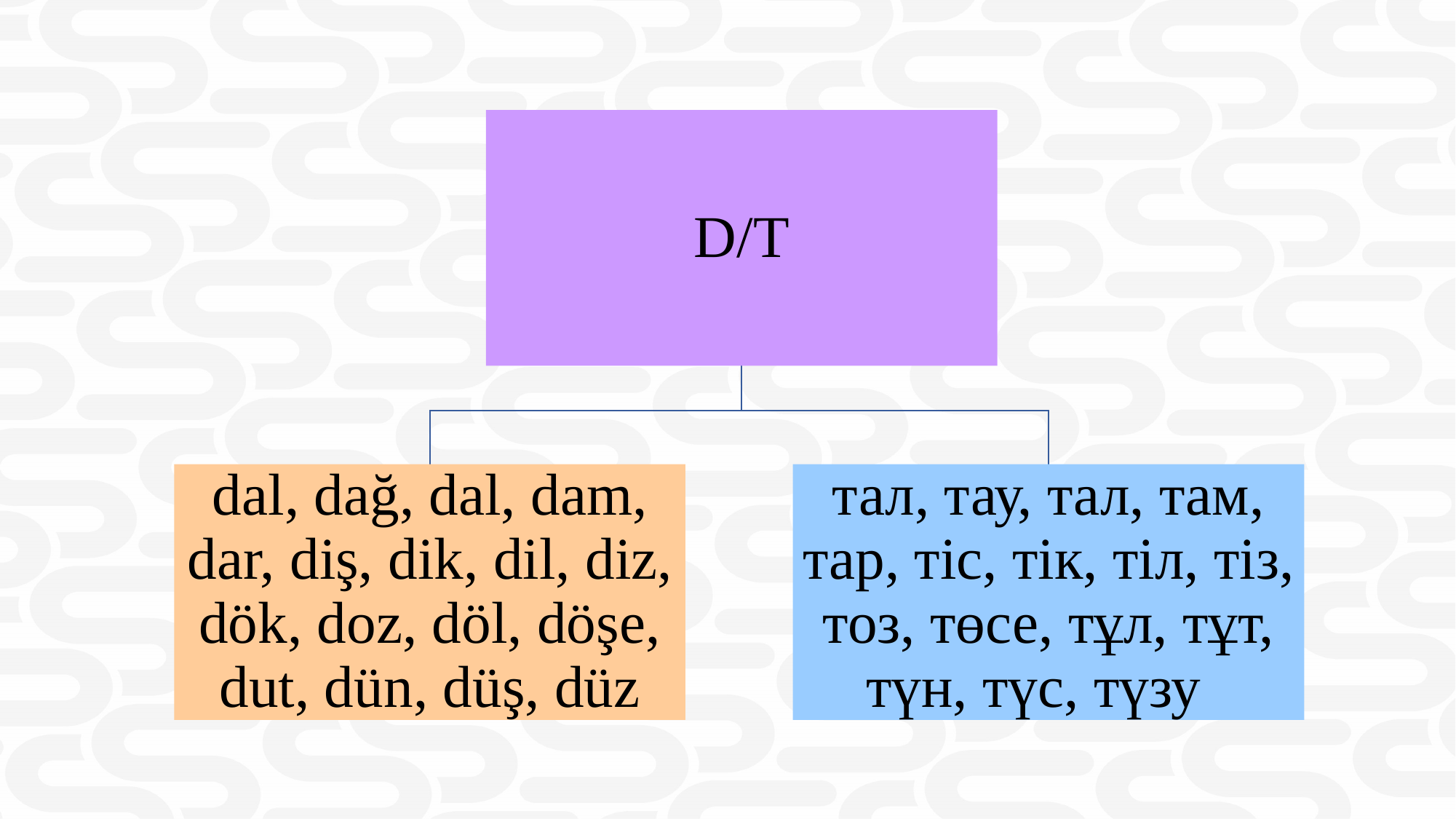

D/Т
dal, dağ, dal, dam, dar, diş, dik, dil, diz, dök, doz, döl, döşе, dut, dün, düş, düz
тал, тау, тал, там, тар, тіс, тік, тіл, тіз, тоз, төсе, тұл, тұт, түн, түс, түзу